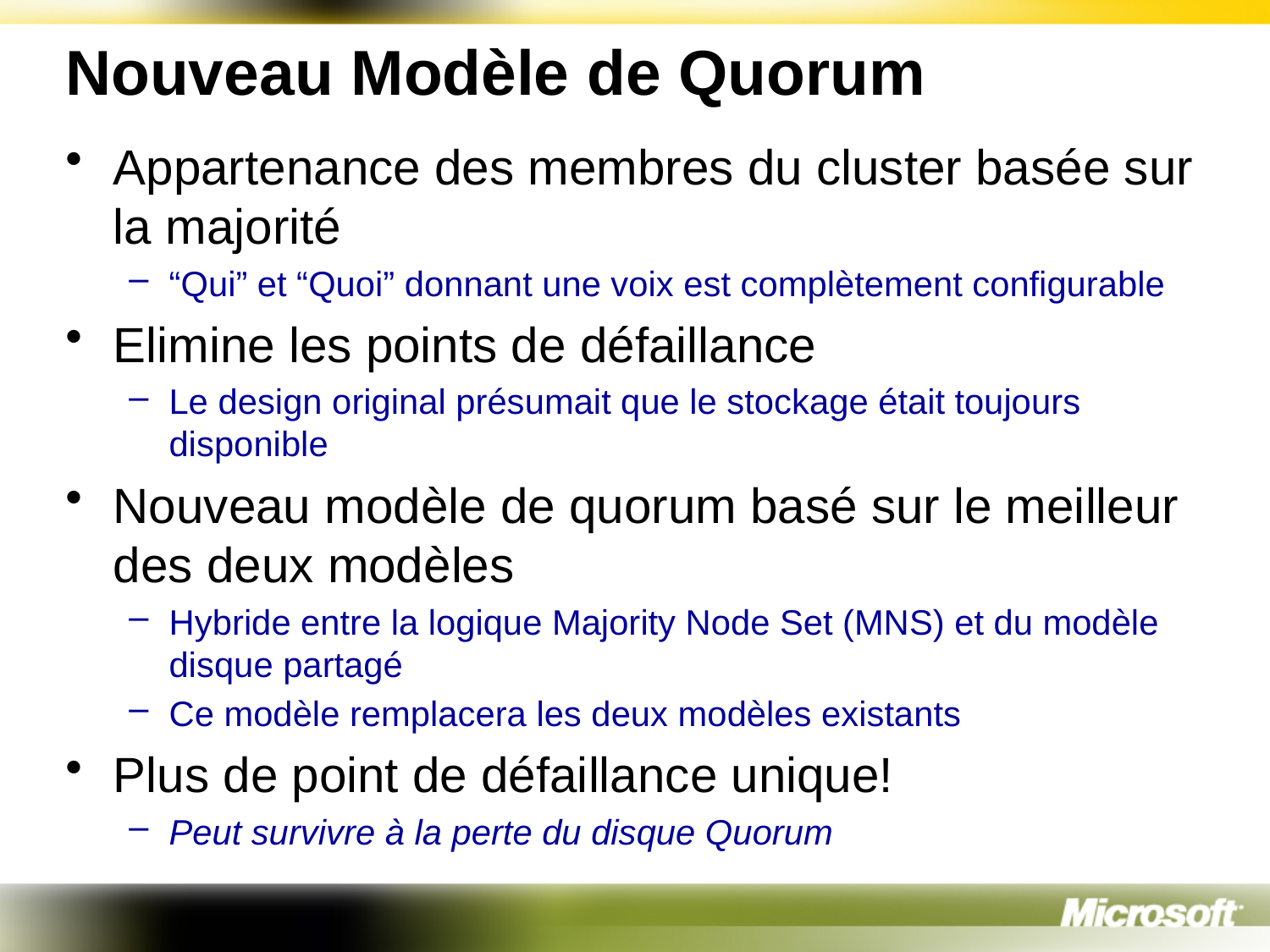

# Nouveau Modèle de Quorum
Appartenance des membres du cluster basée sur la majorité
“Qui” et “Quoi” donnant une voix est complètement configurable
Elimine les points de défaillance
Le design original présumait que le stockage était toujours disponible
Nouveau modèle de quorum basé sur le meilleur des deux modèles
Hybride entre la logique Majority Node Set (MNS) et du modèle disque partagé
Ce modèle remplacera les deux modèles existants
Plus de point de défaillance unique!
Peut survivre à la perte du disque Quorum